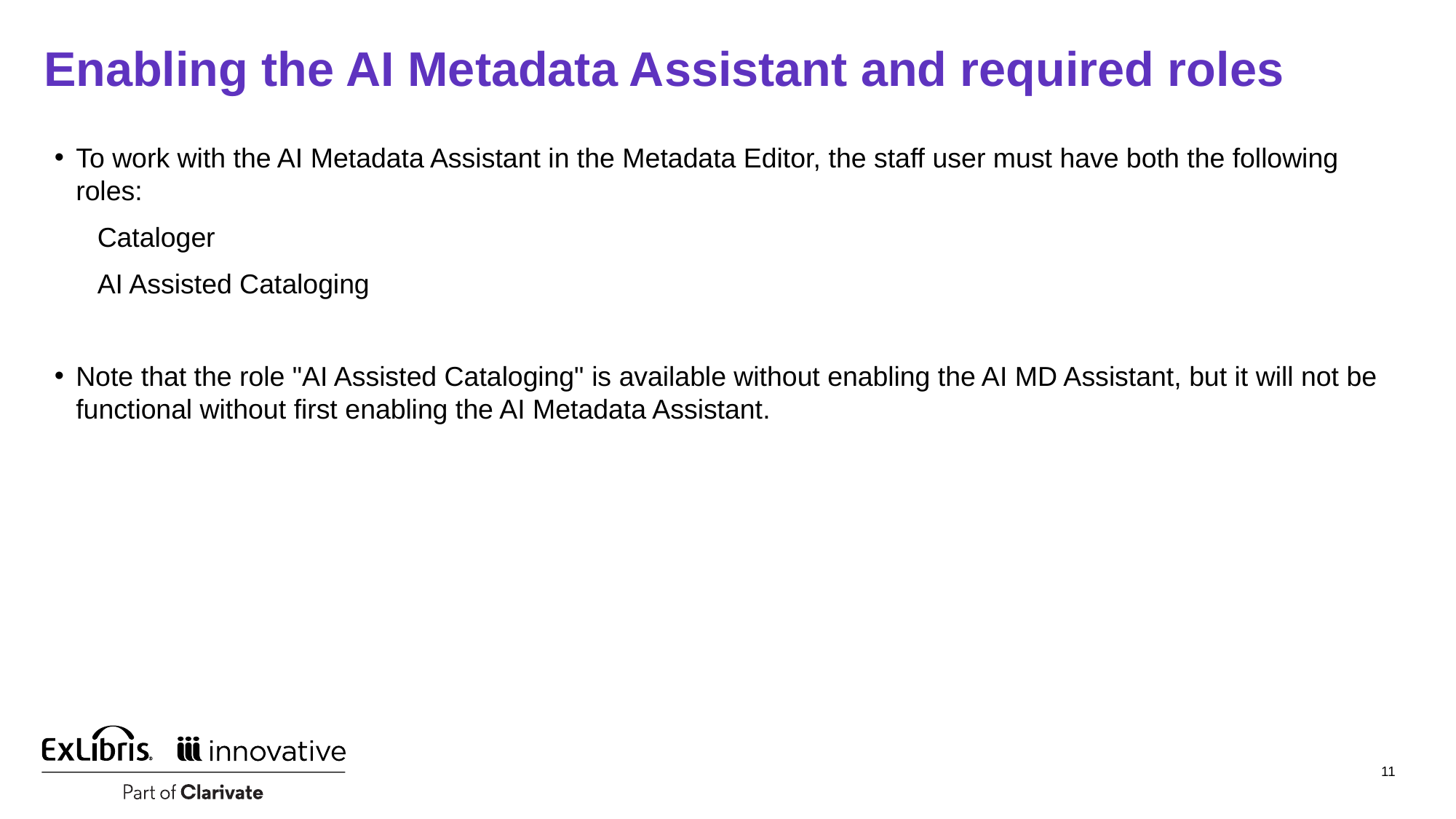

# Enabling the AI Metadata Assistant and required roles

To work with the AI Metadata Assistant in the Metadata Editor, the staff user must have both the following roles:
Cataloger
AI Assisted Cataloging

Note that the role "AI Assisted Cataloging" is available without enabling the AI MD Assistant, but it will not be functional without first enabling the AI Metadata Assistant.
11